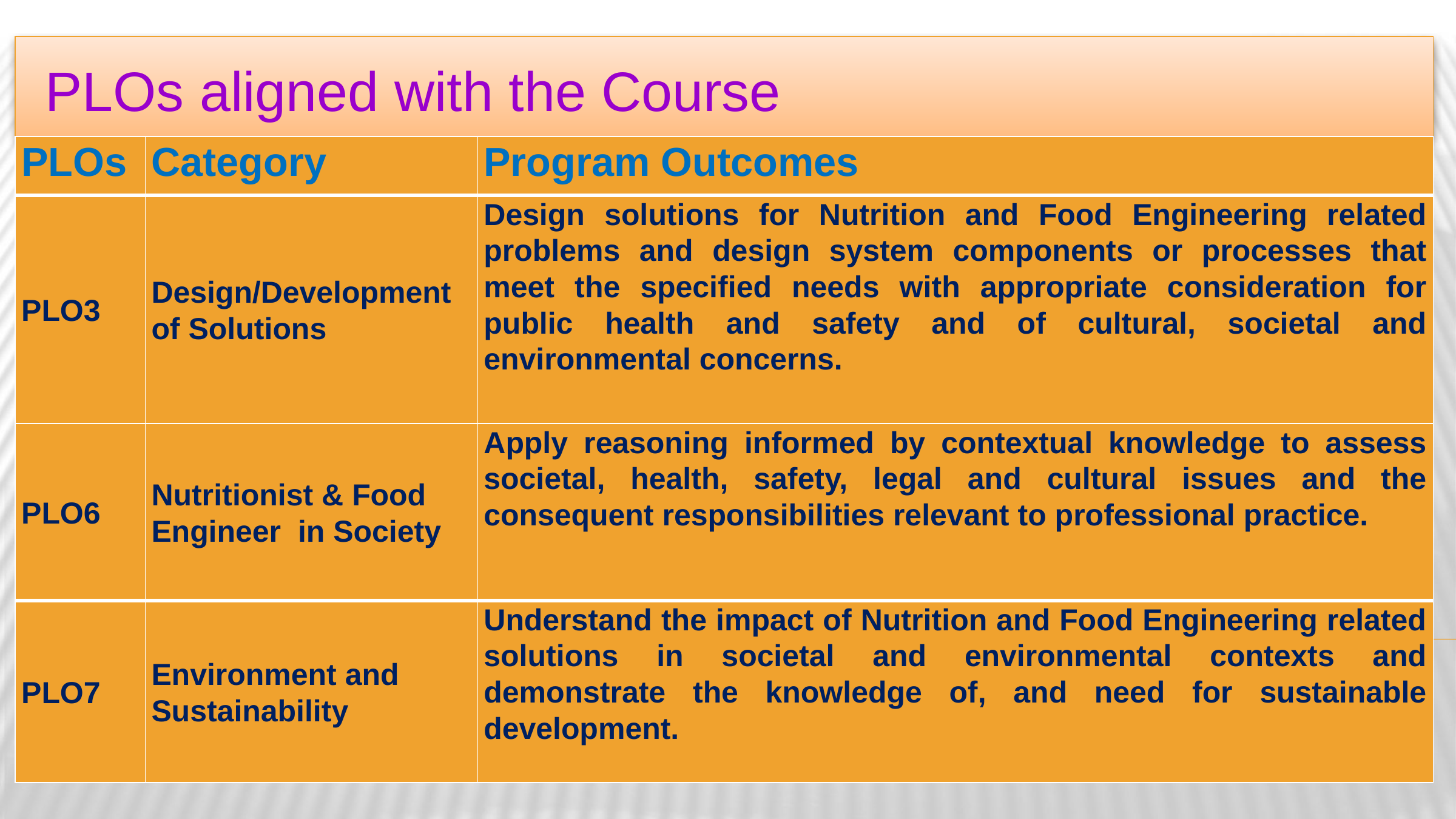

PLOs aligned with the Course
| PLOs | Category | Program Outcomes |
| --- | --- | --- |
| PLO3 | Design/Development of Solutions | Design solutions for Nutrition and Food Engineering related problems and design system components or processes that meet the specified needs with appropriate consideration for public health and safety and of cultural, societal and environmental concerns. |
| PLO6 | Nutritionist & Food Engineer in Society | Apply reasoning informed by contextual knowledge to assess societal, health, safety, legal and cultural issues and the consequent responsibilities relevant to professional practice. |
| PLO7 | Environment and Sustainability | Understand the impact of Nutrition and Food Engineering related solutions in societal and environmental contexts and demonstrate the knowledge of, and need for sustainable development. |